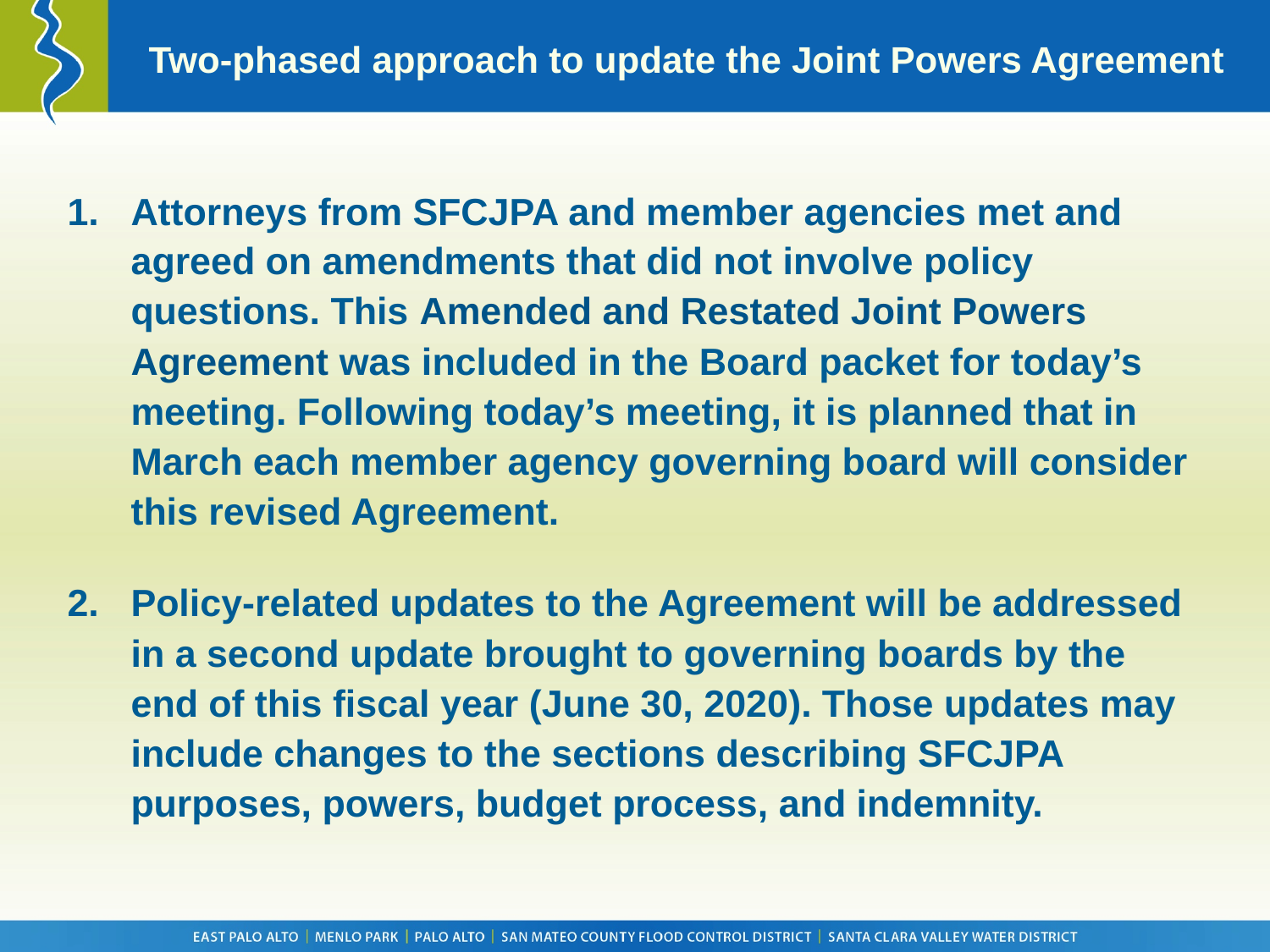

# Two-phased approach to update the Joint Powers Agreement
Attorneys from SFCJPA and member agencies met and agreed on amendments that did not involve policy questions. This Amended and Restated Joint Powers Agreement was included in the Board packet for today’s meeting. Following today’s meeting, it is planned that in March each member agency governing board will consider this revised Agreement.
Policy-related updates to the Agreement will be addressed in a second update brought to governing boards by the end of this fiscal year (June 30, 2020). Those updates may include changes to the sections describing SFCJPA purposes, powers, budget process, and indemnity.